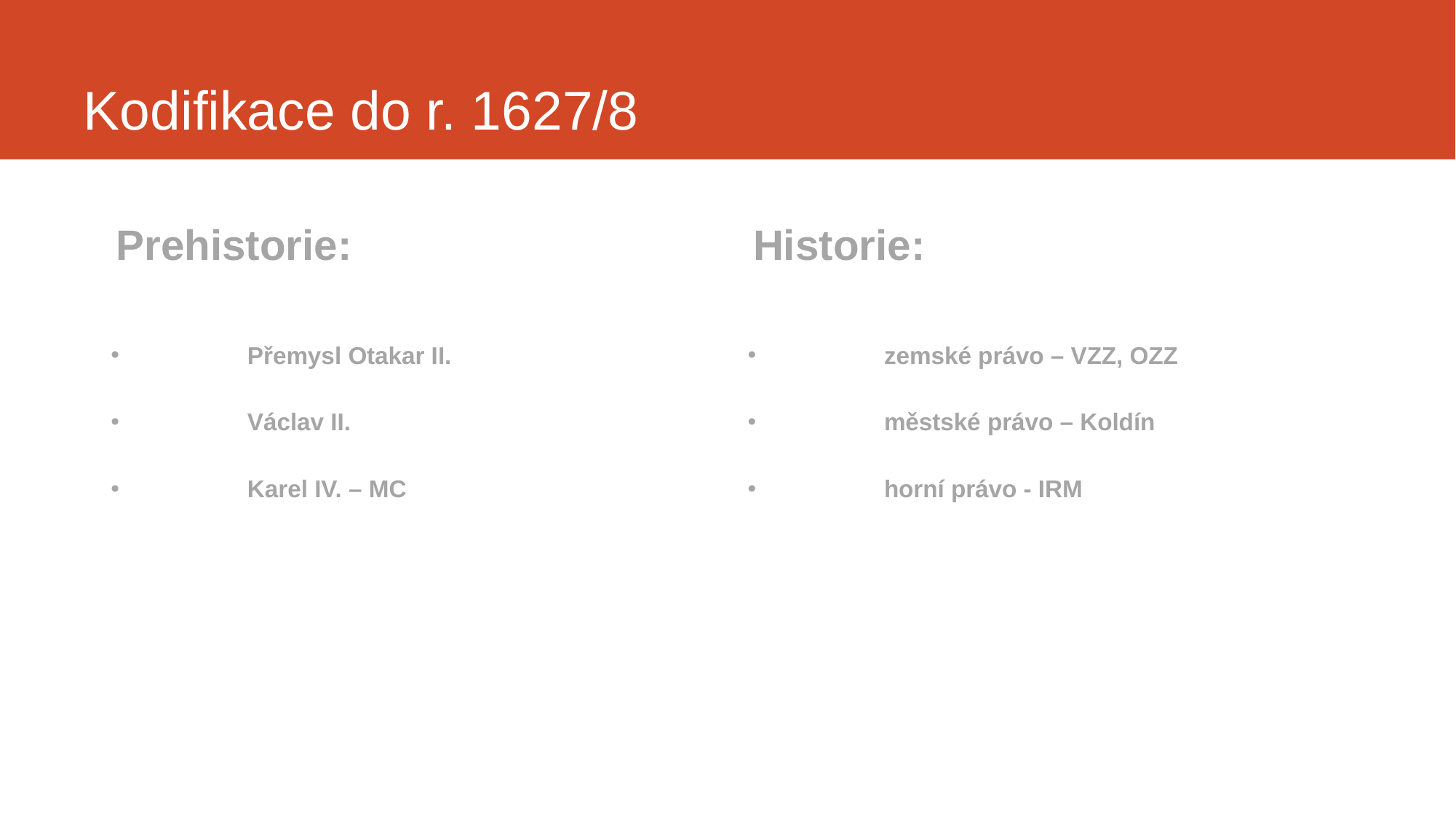

# Kodifikace do r. 1627/8
Prehistorie:

	Přemysl Otakar II.

	Václav II.

	Karel IV. – MC
Historie:

	zemské právo – VZZ, OZZ

	městské právo – Koldín

	horní právo - IRM